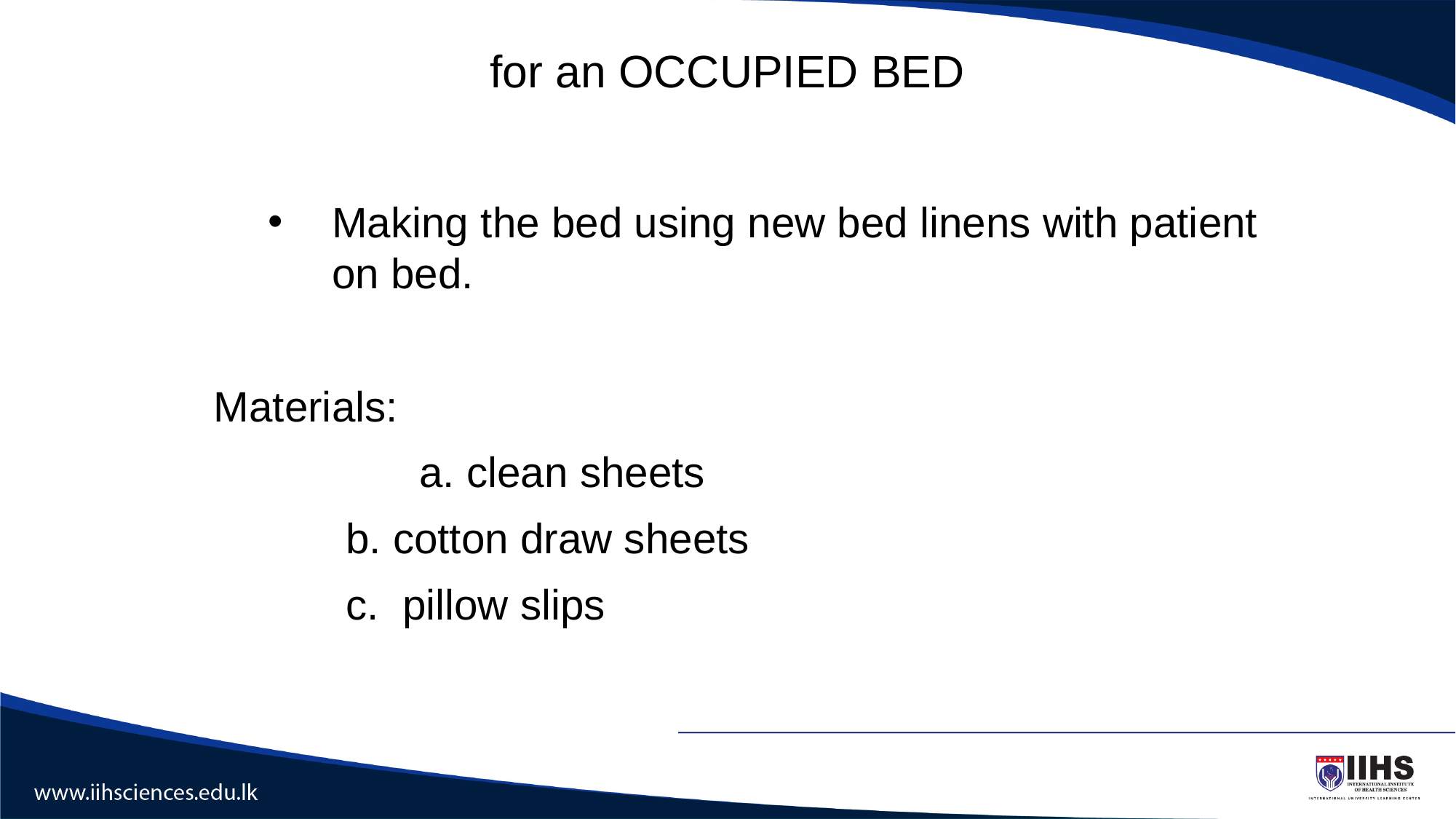

# for an OCCUPIED BED
Making the bed using new bed linens with patient on bed.

Materials:
		  a. clean sheets
	     b. cotton draw sheets
	     c.  pillow slips